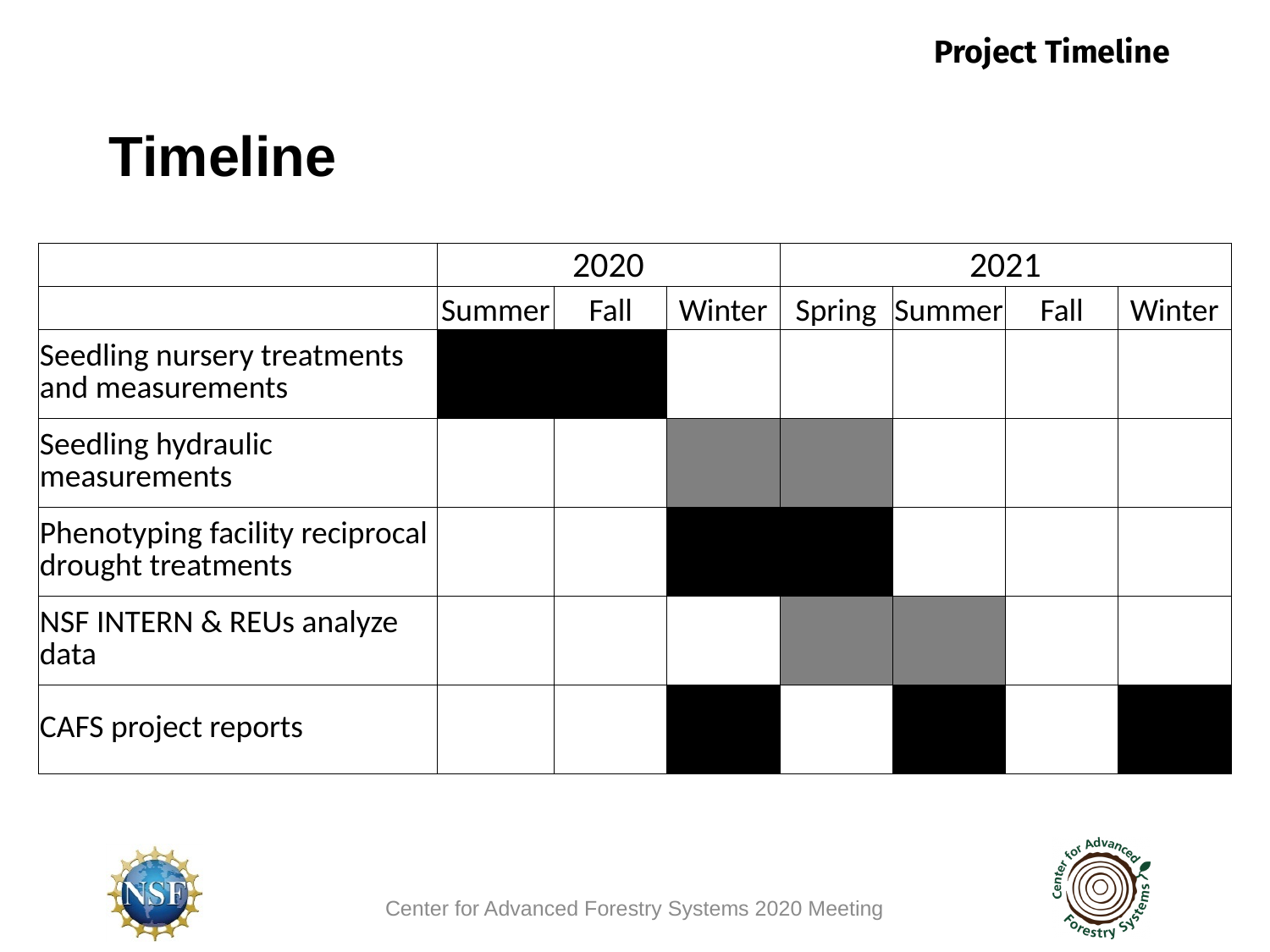

Project Timeline

Timeline

|  | 2020 |  |  | 2021 |  |  |  |
| --- | --- | --- | --- | --- | --- | --- | --- |
|  | Summer | Fall | Winter | Spring | Summer | Fall | Winter |
| Seedling nursery treatments and measurements |  |  |  |  |  |  |  |
| Seedling hydraulic measurements |  |  |  |  |  |  |  |
| Phenotyping facility reciprocal drought treatments |  |  |  |  |  |  |  |
| NSF INTERN & REUs analyze data |  |  |  |  |  |  |  |
| CAFS project reports |  |  |  |  |  |  |  |
Center for Advanced Forestry Systems 2020 Meeting